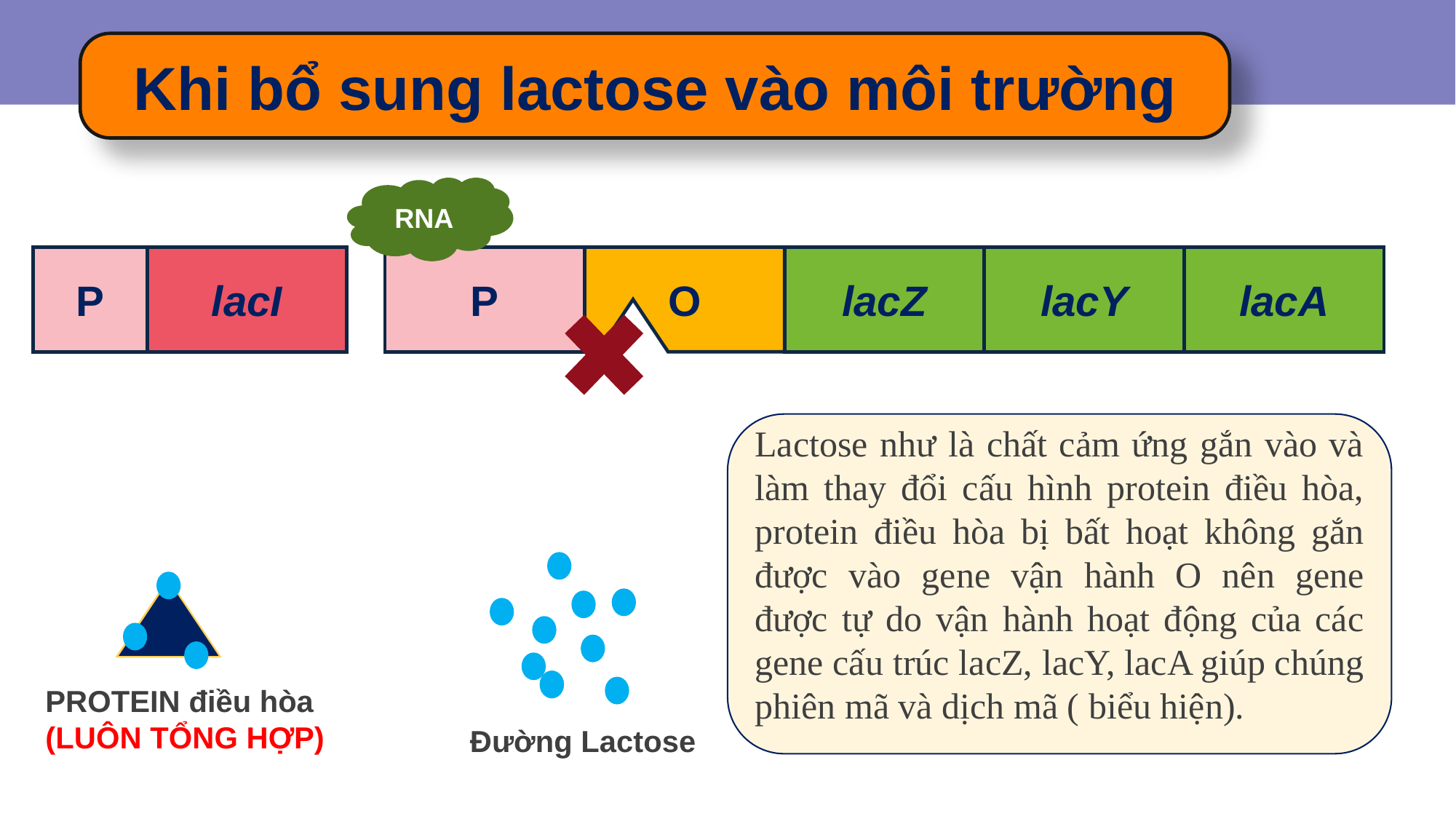

Khi bổ sung lactose vào môi trường
RNA
P
lacI
P
O
lacZ
lacY
lacA

Lactose như là chất cảm ứng gắn vào và làm thay đổi cấu hình protein điều hòa, protein điều hòa bị bất hoạt không gắn được vào gene vận hành O nên gene được tự do vận hành hoạt động của các gene cấu trúc lacZ, lacY, lacA giúp chúng phiên mã và dịch mã ( biểu hiện).

PROTEIN điều hòa
(LUÔN TỔNG HỢP)

Đường Lactose